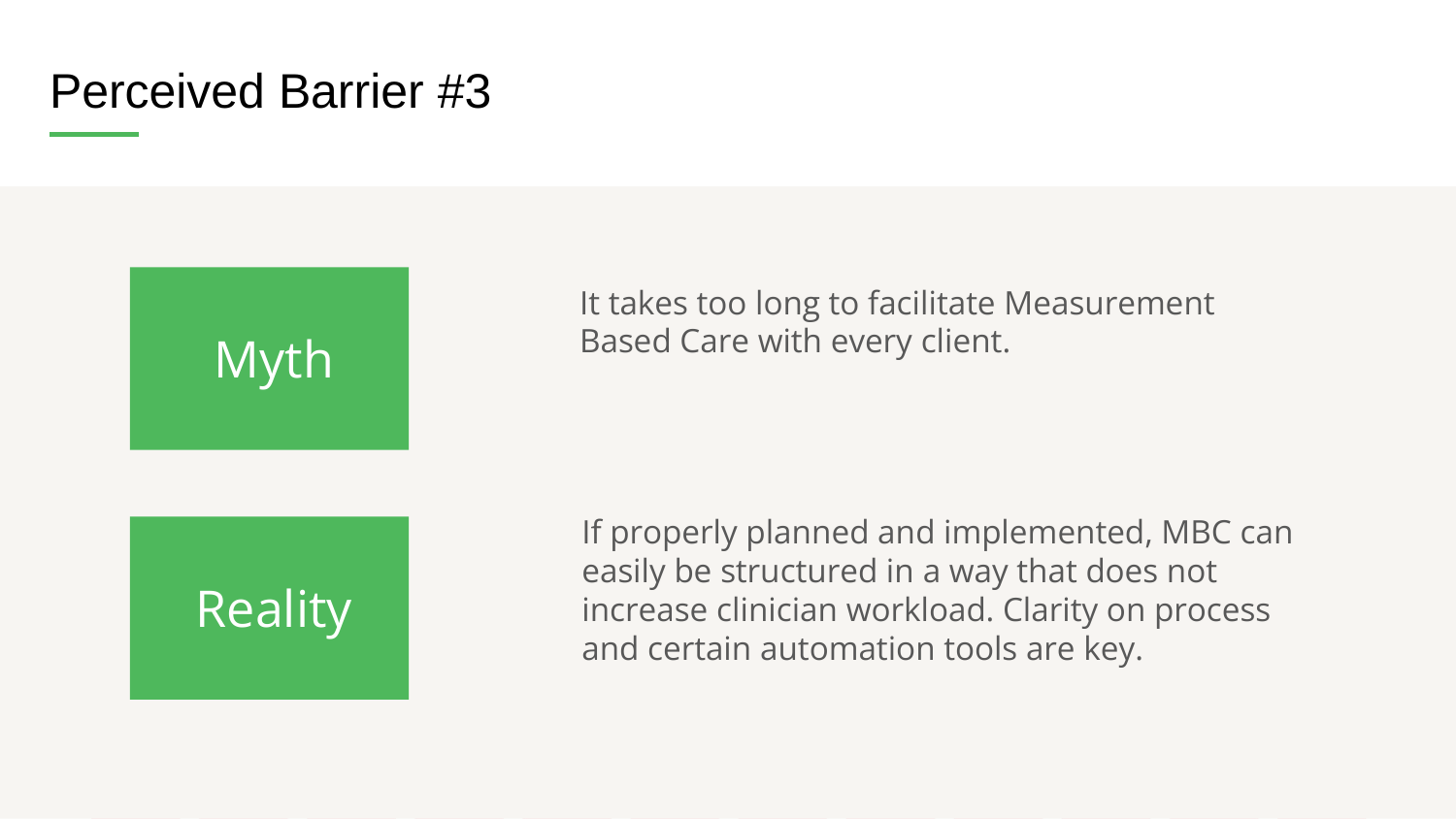

Perceived Barrier #3

It takes too long to facilitate Measurement Based Care with every client.
Myth
If properly planned and implemented, MBC can easily be structured in a way that does not increase clinician workload. Clarity on process and certain automation tools are key.

Reality